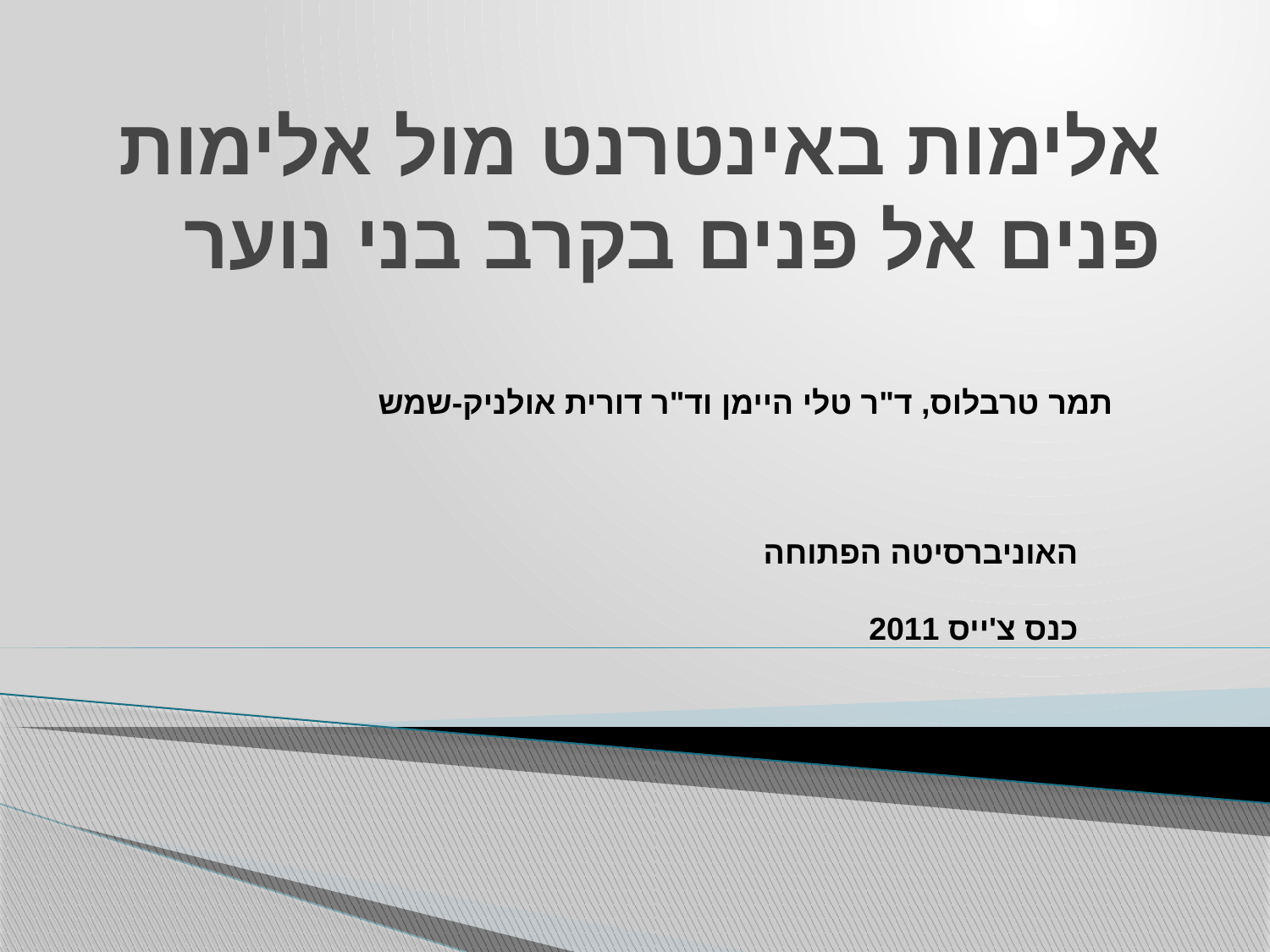

# אלימות באינטרנט מול אלימות פנים אל פנים בקרב בני נוער
תמר טרבלוס, ד"ר טלי היימן וד"ר דורית אולניק-שמש
האוניברסיטה הפתוחה

כנס צ'ייס 2011